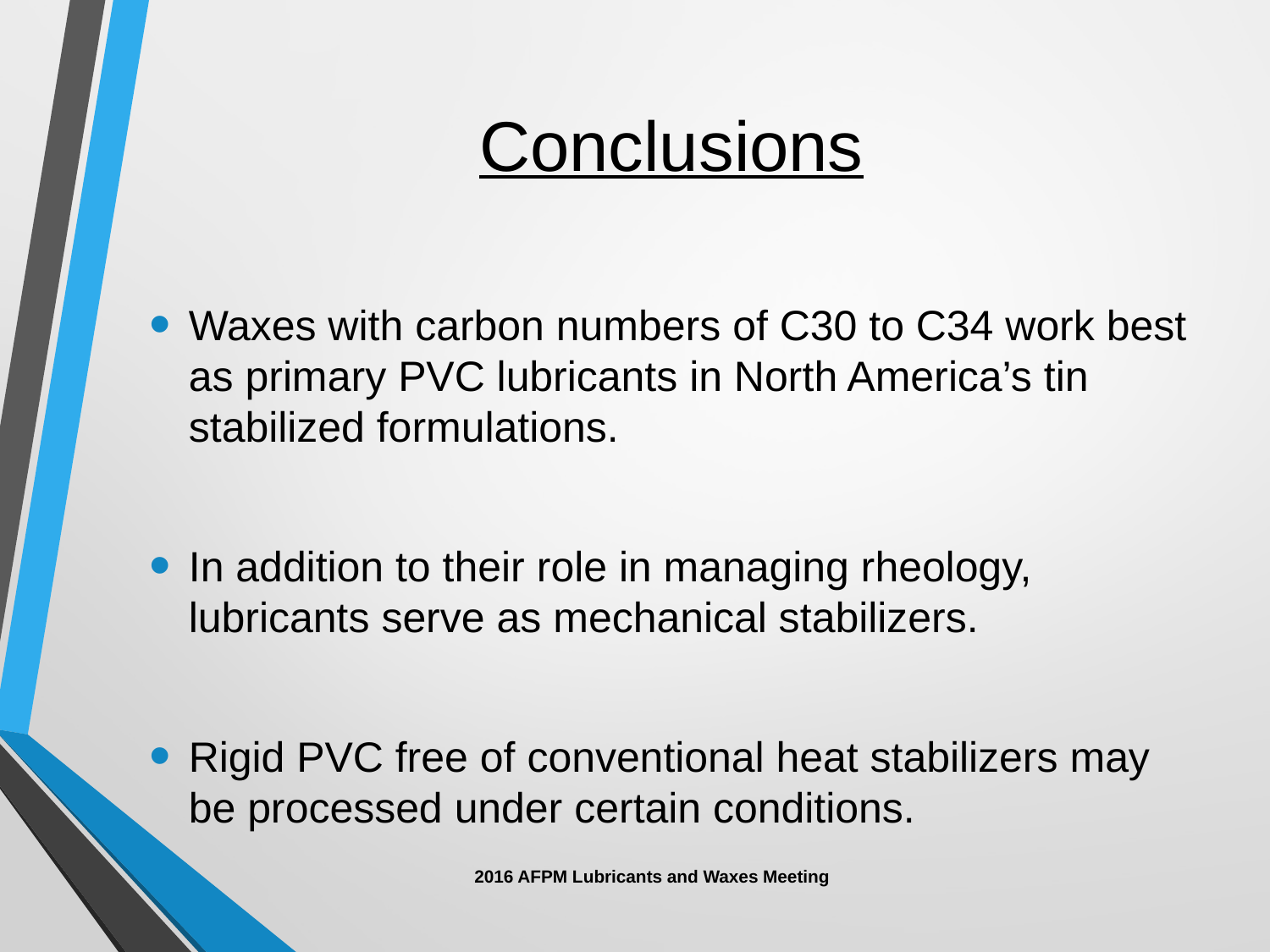

# Conclusions

Waxes with carbon numbers of C30 to C34 work best as primary PVC lubricants in North America’s tin stabilized formulations.

In addition to their role in managing rheology, lubricants serve as mechanical stabilizers.

Rigid PVC free of conventional heat stabilizers may be processed under certain conditions.

2016 AFPM Lubricants and Waxes Meeting